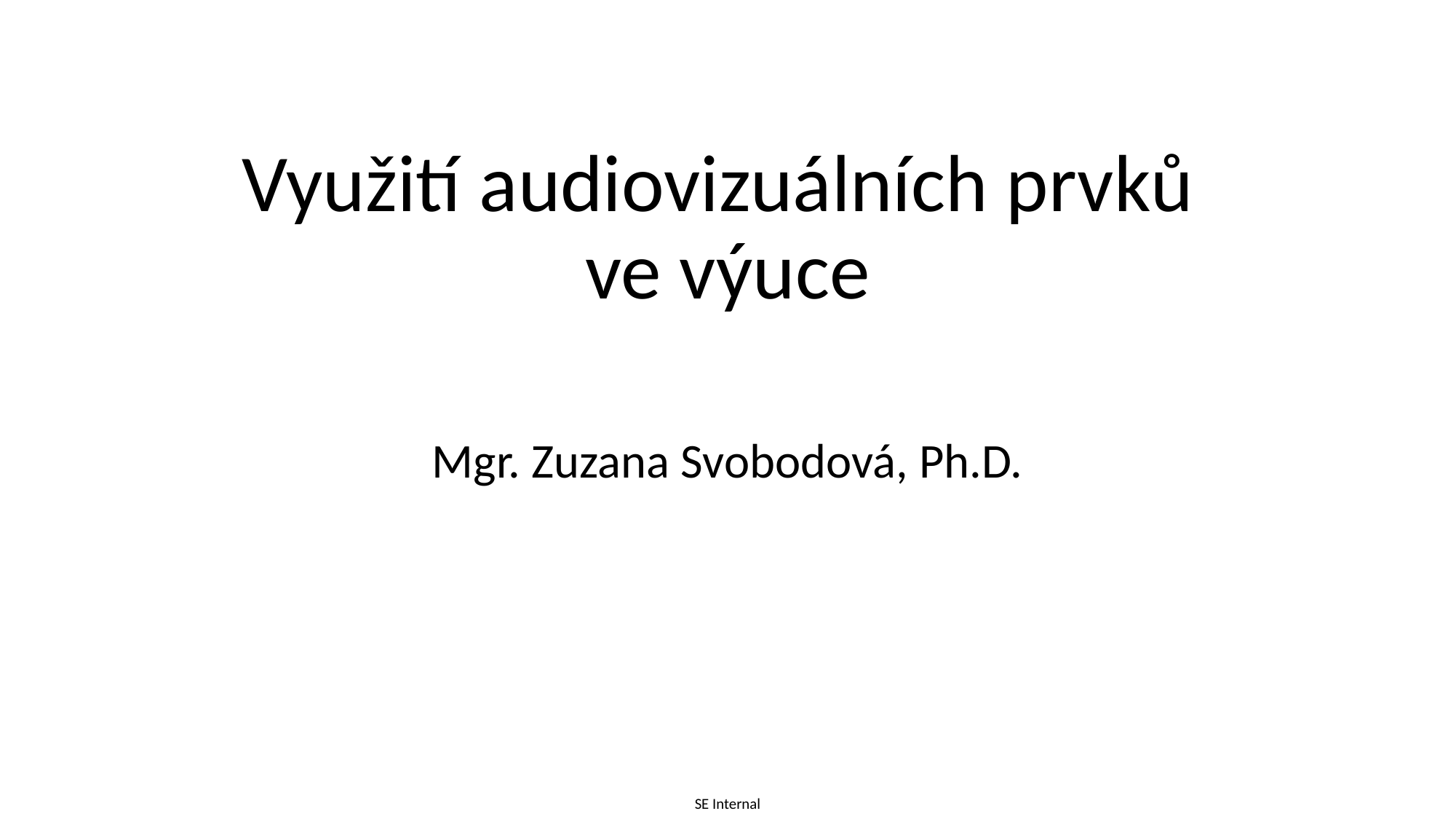

# Využití audiovizuálních prvků ve výuce
Mgr. Zuzana Svobodová, Ph.D.